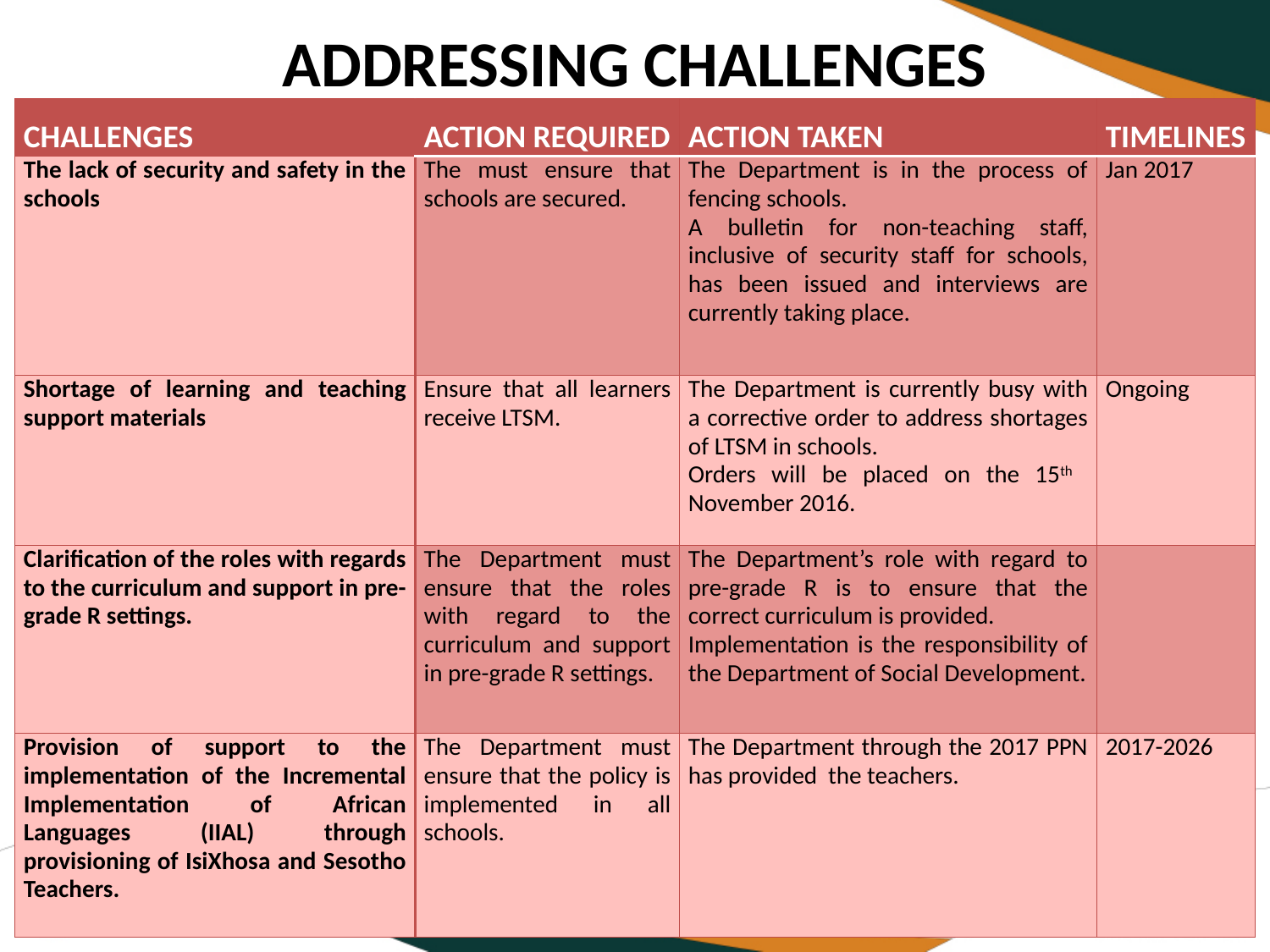

# ADDRESSING CHALLENGES
| CHALLENGES | ACTION REQUIRED | ACTION TAKEN | TIMELINES |
| --- | --- | --- | --- |
| The lack of security and safety in the schools | The must ensure that schools are secured. | The Department is in the process of fencing schools. A bulletin for non-teaching staff, inclusive of security staff for schools, has been issued and interviews are currently taking place. | Jan 2017 |
| Shortage of learning and teaching support materials | Ensure that all learners receive LTSM. | The Department is currently busy with a corrective order to address shortages of LTSM in schools. Orders will be placed on the 15th November 2016. | Ongoing |
| Clarification of the roles with regards to the curriculum and support in pre-grade R settings. | The Department must ensure that the roles with regard to the curriculum and support in pre-grade R settings. | The Department’s role with regard to pre-grade R is to ensure that the correct curriculum is provided. Implementation is the responsibility of the Department of Social Development. |  |
| Provision of support to the implementation of the Incremental Implementation of African Languages (IIAL) through provisioning of IsiXhosa and Sesotho Teachers. | The Department must ensure that the policy is implemented in all schools. | The Department through the 2017 PPN has provided the teachers. | 2017-2026 |

56